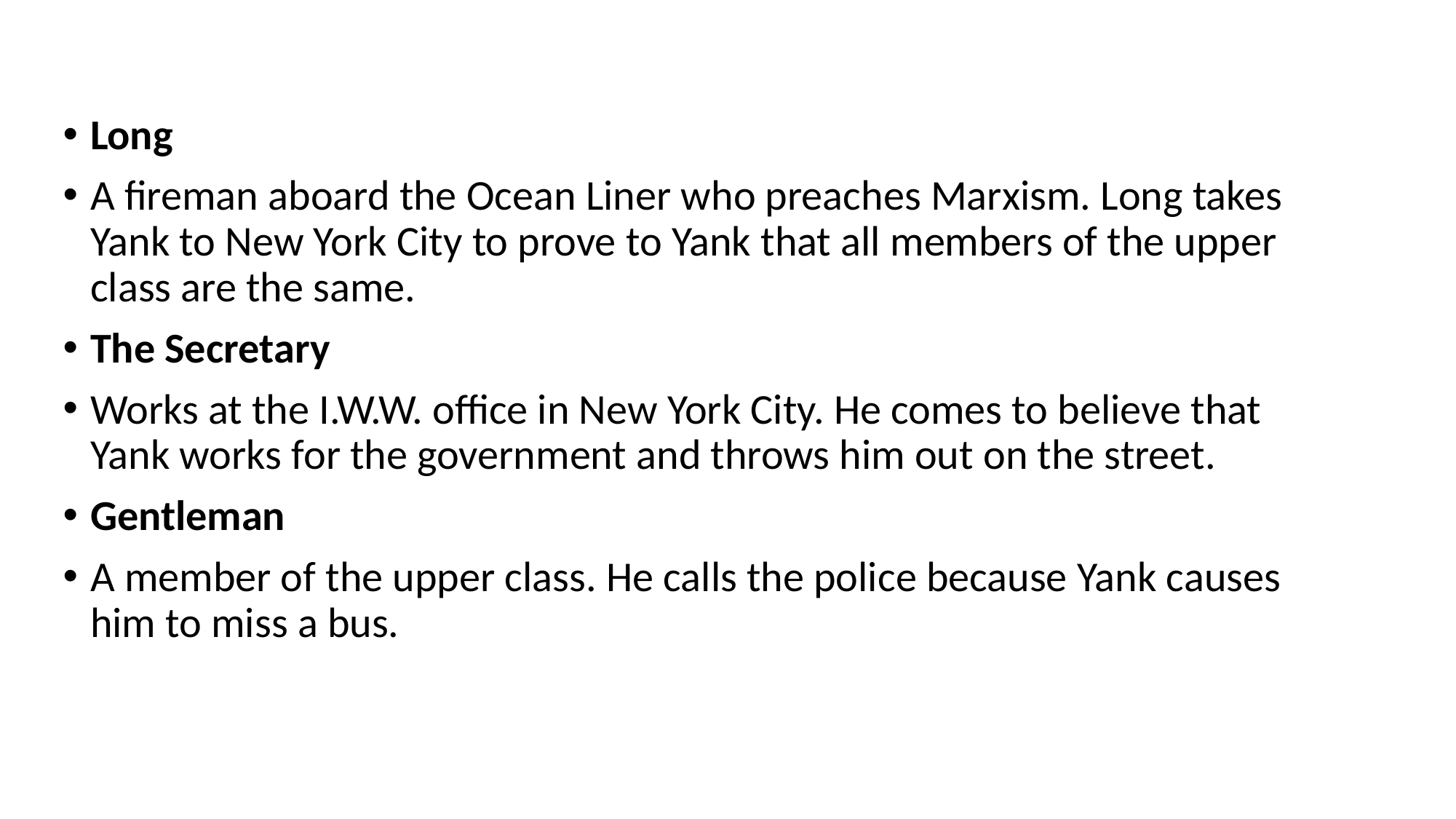

#
Long
A fireman aboard the Ocean Liner who preaches Marxism. Long takes Yank to New York City to prove to Yank that all members of the upper class are the same.
The Secretary
Works at the I.W.W. office in New York City. He comes to believe that Yank works for the government and throws him out on the street.
Gentleman
A member of the upper class. He calls the police because Yank causes him to miss a bus.